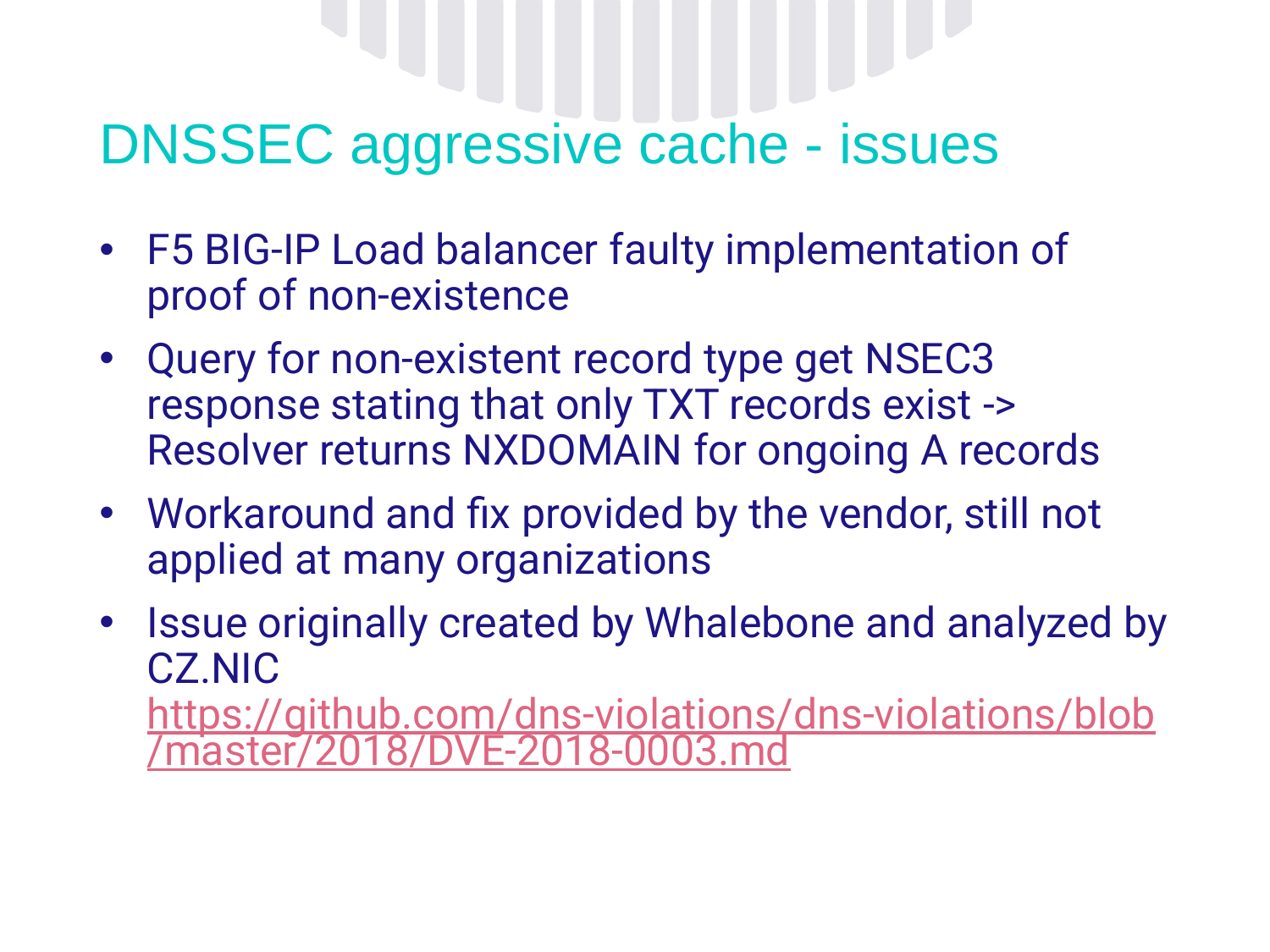

# DNSSEC aggressive cache - issues
F5 BIG-IP Load balancer faulty implementation of proof of non-existence
Query for non-existent record type get NSEC3 response stating that only TXT records exist -> Resolver returns NXDOMAIN for ongoing A records
Workaround and fix provided by the vendor, still not applied at many organizations
Issue originally created by Whalebone and analyzed by CZ.NIC https://github.com/dns-violations/dns-violations/blob/master/2018/DVE-2018-0003.md